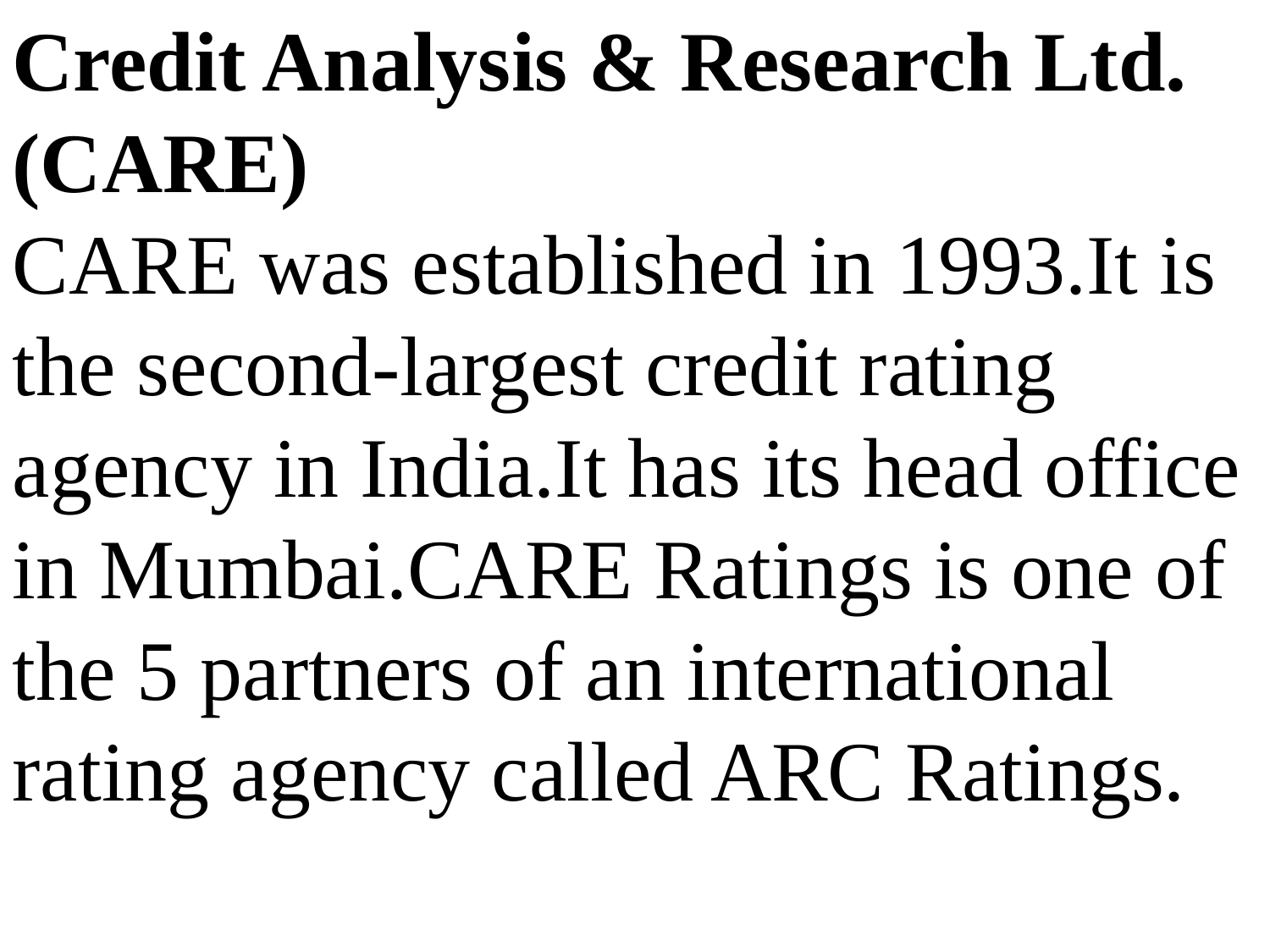

Credit Analysis & Research Ltd. (CARE)
CARE was established in 1993.It is the second-largest credit rating agency in India.It has its head office in Mumbai.CARE Ratings is one of the 5 partners of an international rating agency called ARC Ratings.